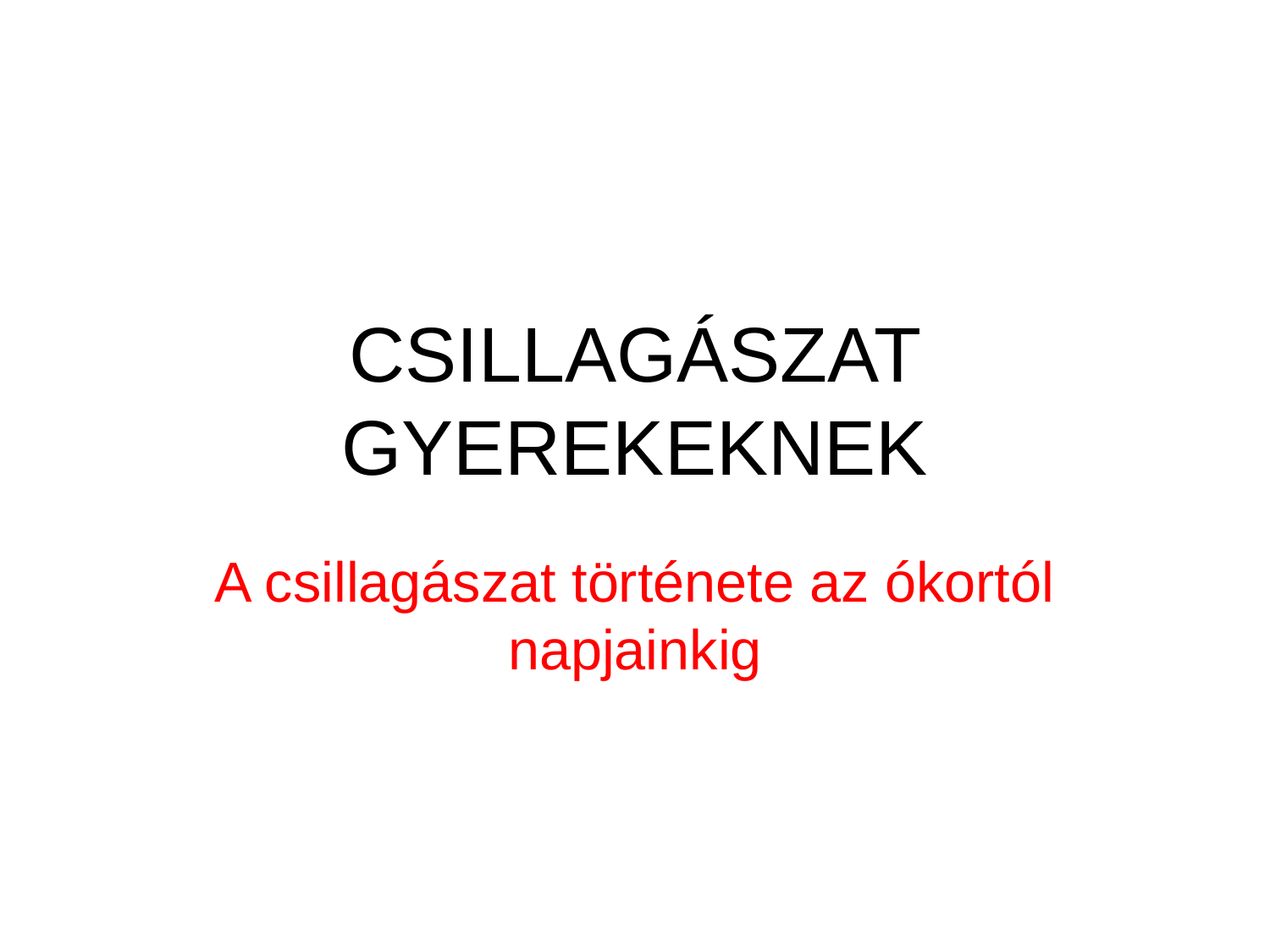

# CSILLAGÁSZAT GYEREKEKNEK
A csillagászat története az ókortól napjainkig